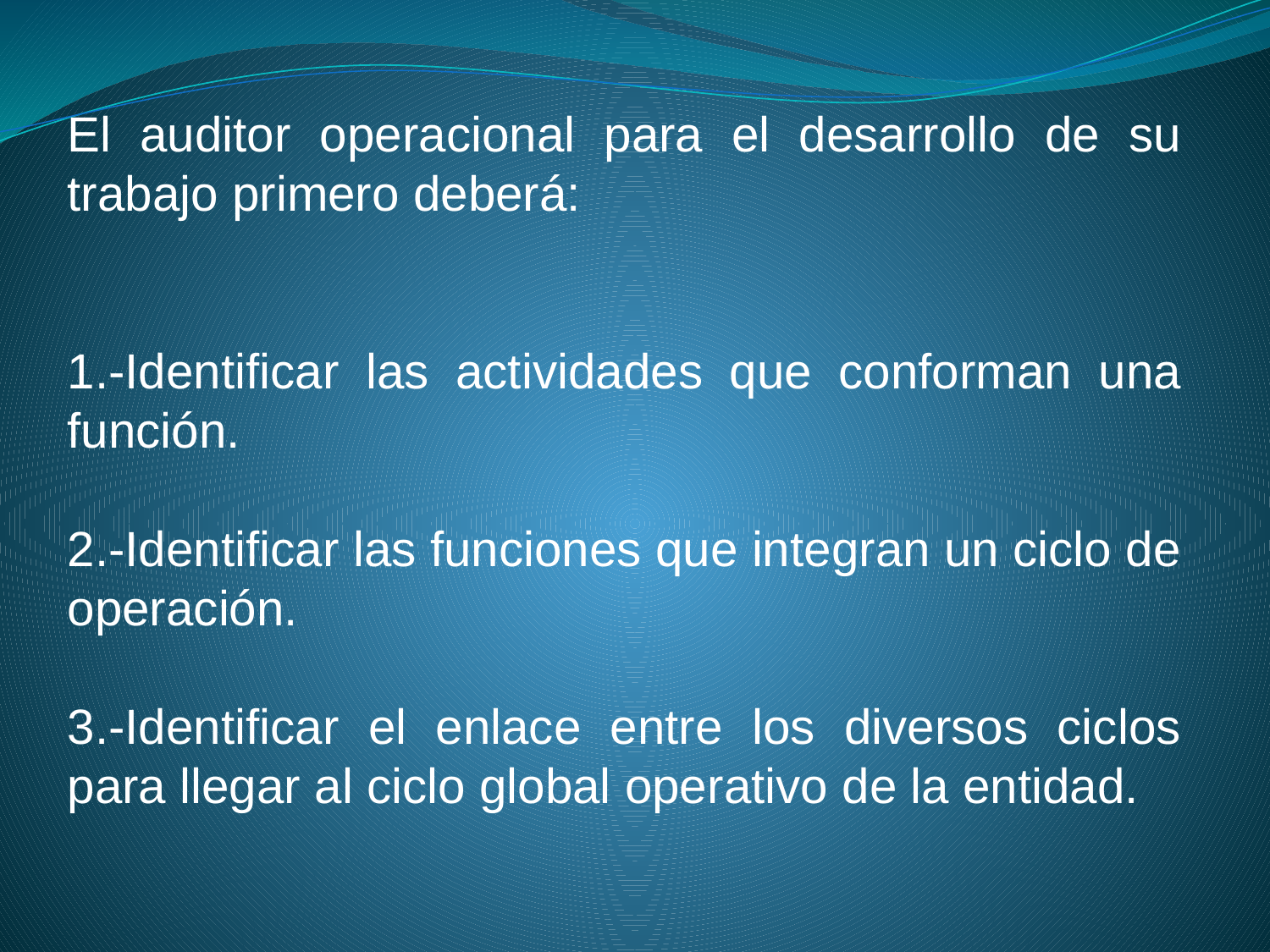

El auditor operacional para el desarrollo de su trabajo primero deberá:

1.-Identificar las actividades que conforman una función.

2.-Identificar las funciones que integran un ciclo de operación.

3.-Identificar el enlace entre los diversos ciclos para llegar al ciclo global operativo de la entidad.